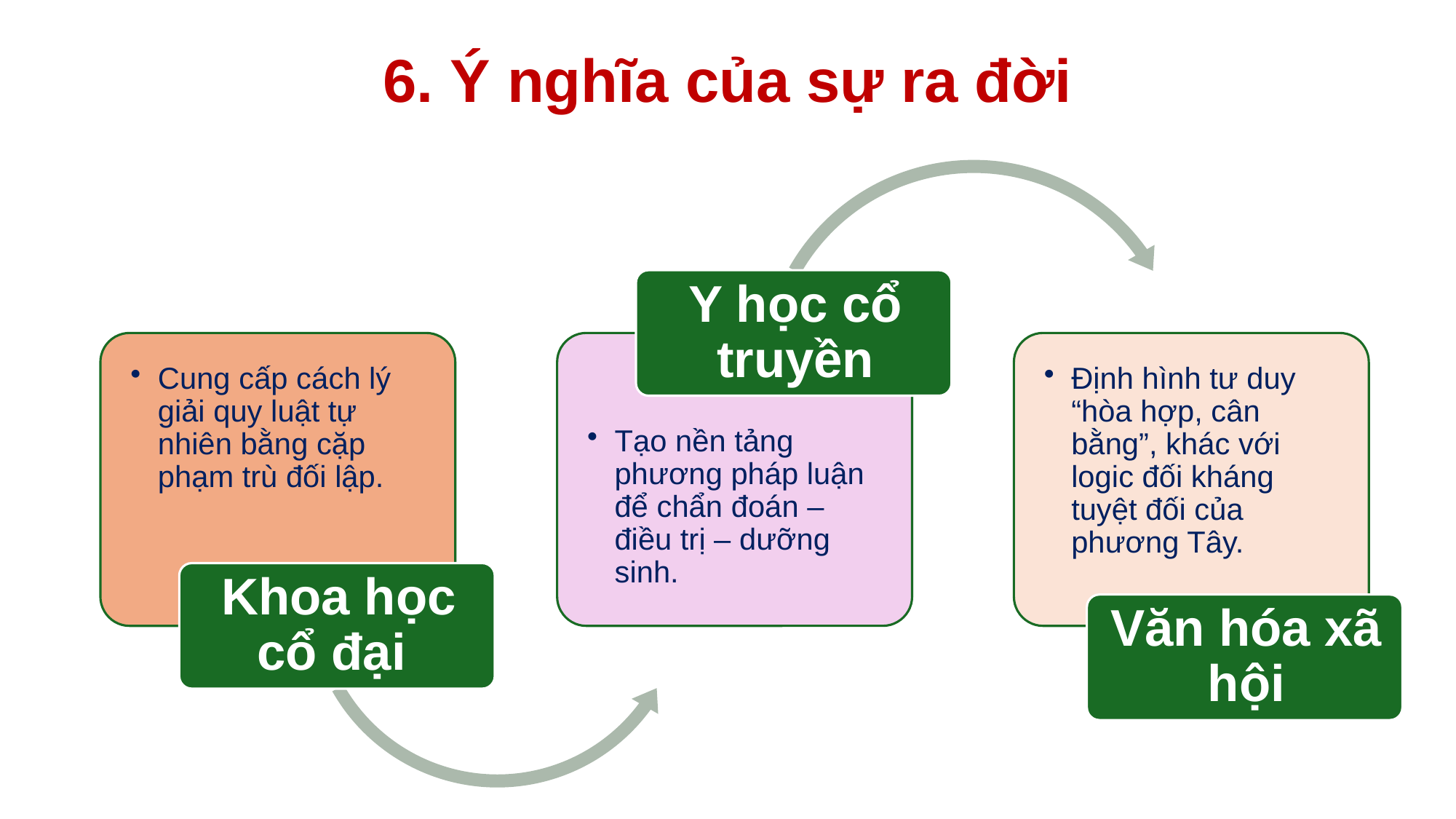

# 6. Ý nghĩa của sự ra đời
Cung cấp cách lý giải quy luật tự nhiên bằng cặp phạm trù đối lập.
Khoa học cổ đại
Tạo nền tảng phương pháp luận để chẩn đoán – điều trị – dưỡng sinh.
Y học cổ truyền
Định hình tư duy “hòa hợp, cân bằng”, khác với logic đối kháng tuyệt đối của phương Tây.
Văn hóa xã hội